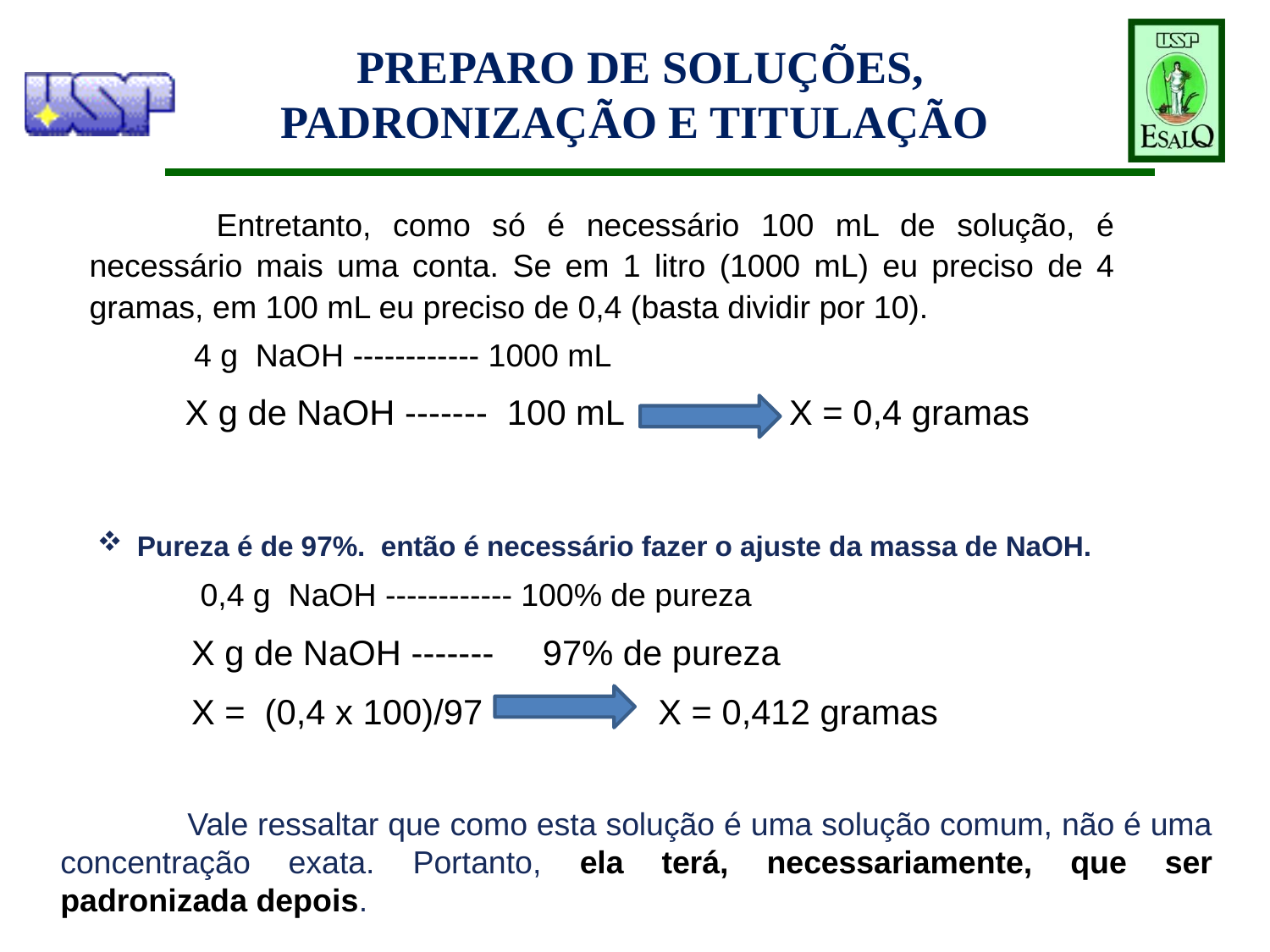

# PREPARO DE SOLUÇÕES, PADRONIZAÇÃO E TITULAÇÃO

	Entretanto, como só é necessário 100 mL de solução, é necessário mais uma conta. Se em 1 litro (1000 mL) eu preciso de 4 gramas, em 100 mL eu preciso de 0,4 (basta dividir por 10).
 4 g  NaOH ------------ 1000 mL
X g de NaOH -------  100 mL                 X = 0,4 gramas

Pureza é de 97%.  então é necessário fazer o ajuste da massa de NaOH.
 0,4 g  NaOH ------------ 100% de pureza
X g de NaOH -------     97% de pureza
X =  (0,4 x 100)/97                  X = 0,412 gramas

	Vale ressaltar que como esta solução é uma solução comum, não é uma concentração exata. Portanto, ela terá, necessariamente, que ser padronizada depois.